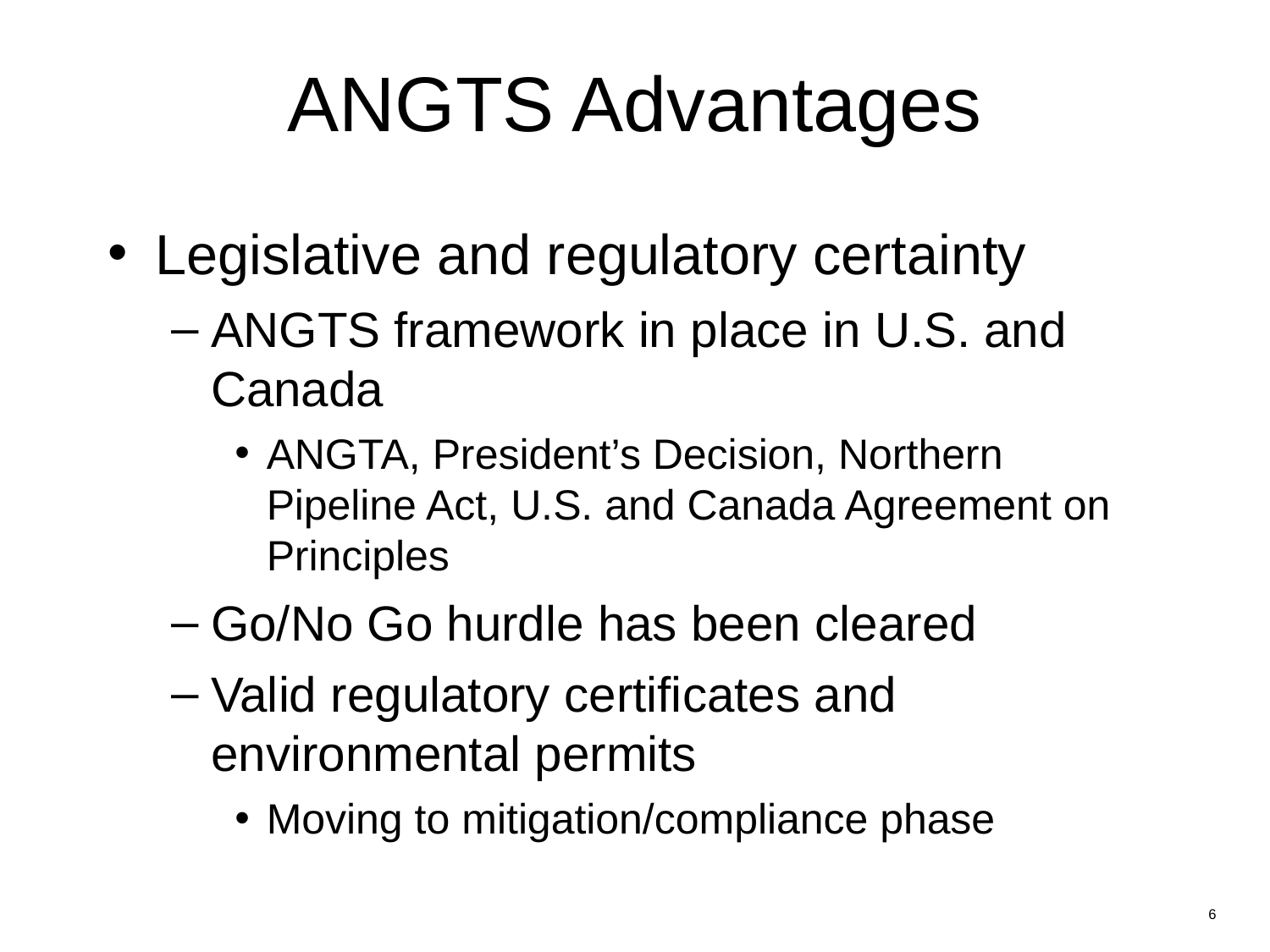

ANGTS Advantages
# Legislative and regulatory certainty
ANGTS framework in place in U.S. and Canada
ANGTA, President’s Decision, Northern Pipeline Act, U.S. and Canada Agreement on Principles
Go/No Go hurdle has been cleared
Valid regulatory certificates and environmental permits
Moving to mitigation/compliance phase
6